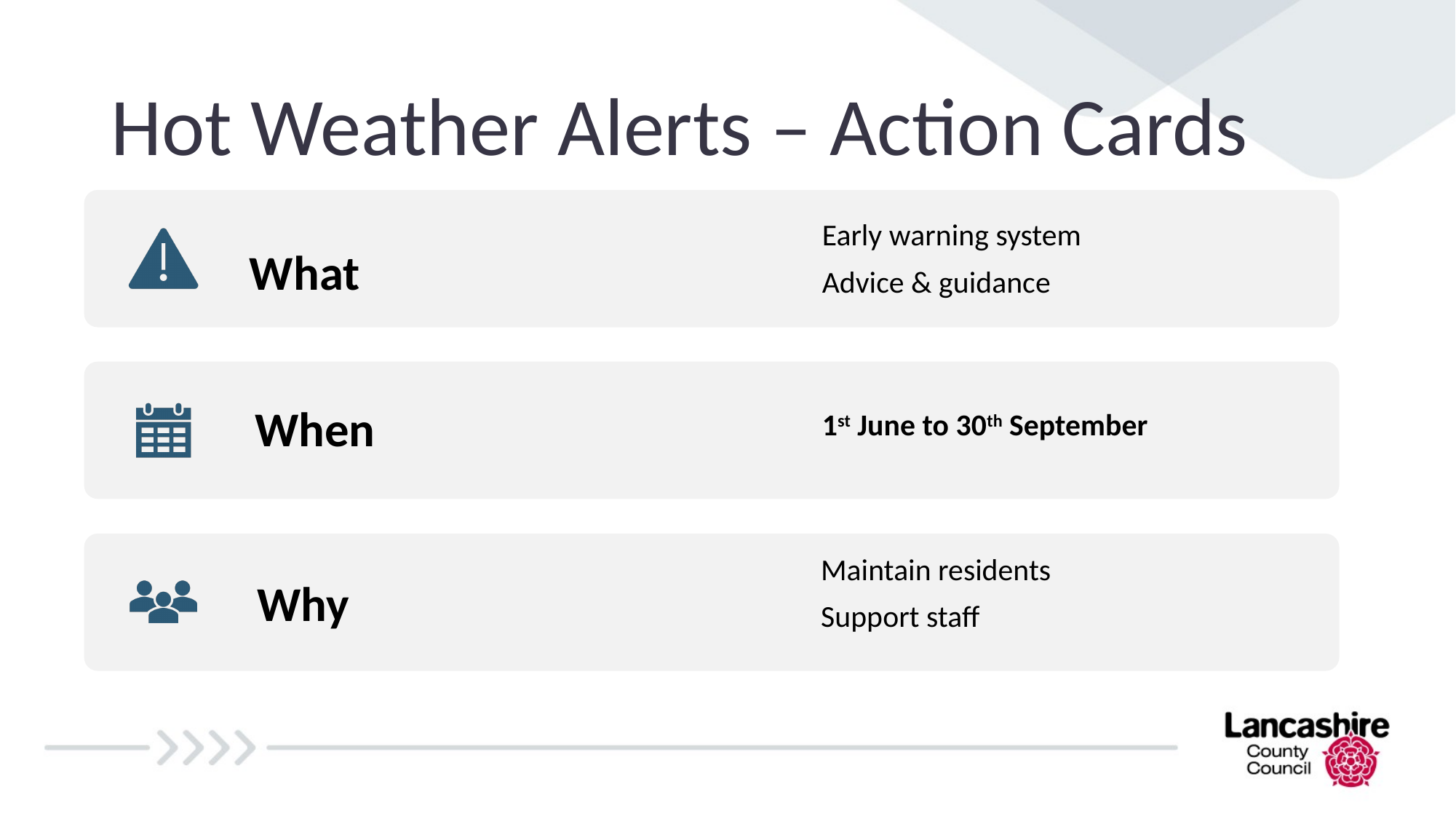

# Hot Weather Alerts – Action Cards
  What
Early warning system
Advice & guidance

When

1st June to 30th September

Why
Maintain residents
Support staff